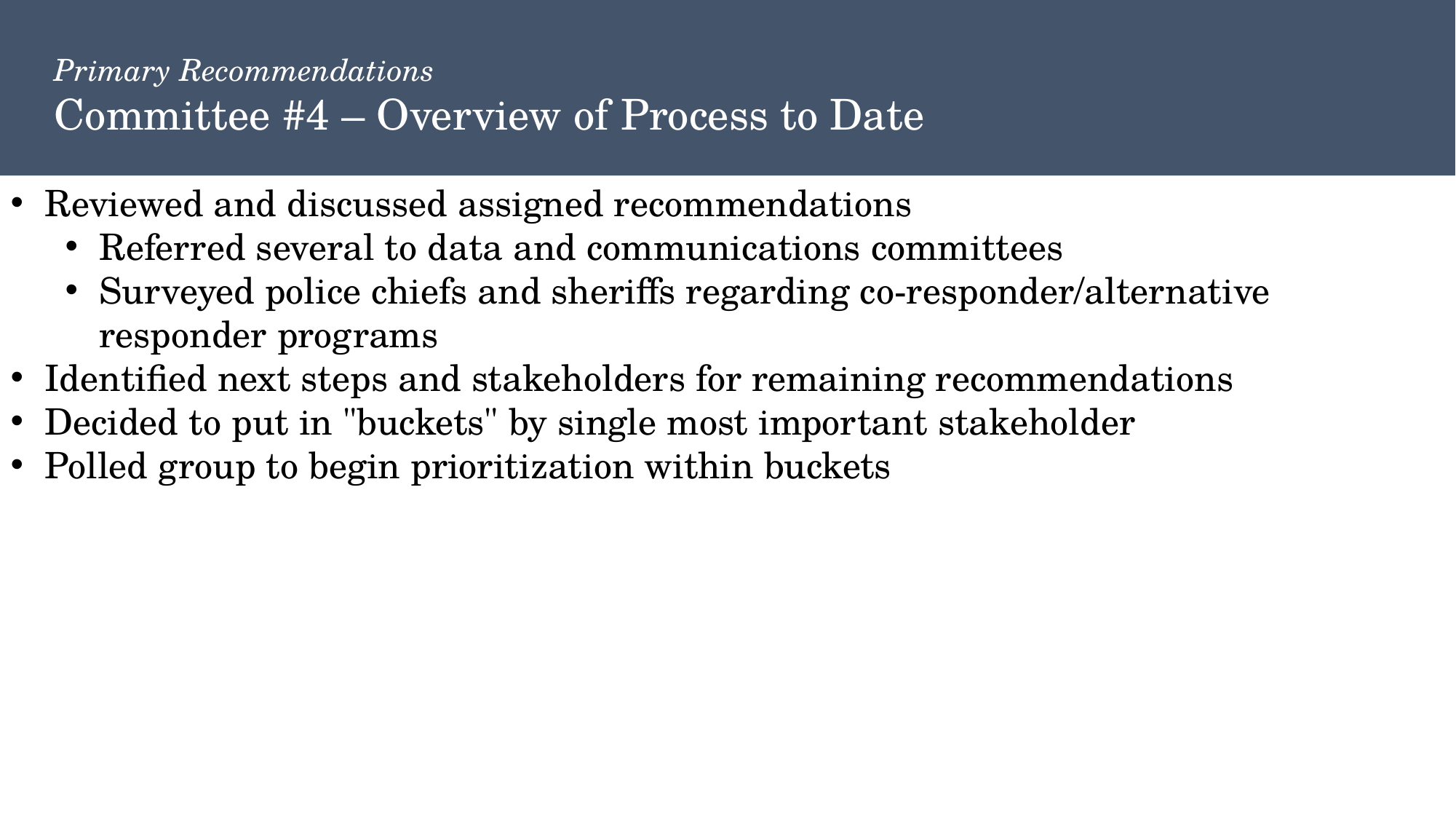

Primary Recommendations
Committee #4 – Overview of Process to Date
Reviewed and discussed assigned recommendations
Referred several to data and communications committees
Surveyed police chiefs and sheriffs regarding co-responder/alternative responder programs
Identified next steps and stakeholders for remaining recommendations
Decided to put in "buckets" by single most important stakeholder
Polled group to begin prioritization within buckets